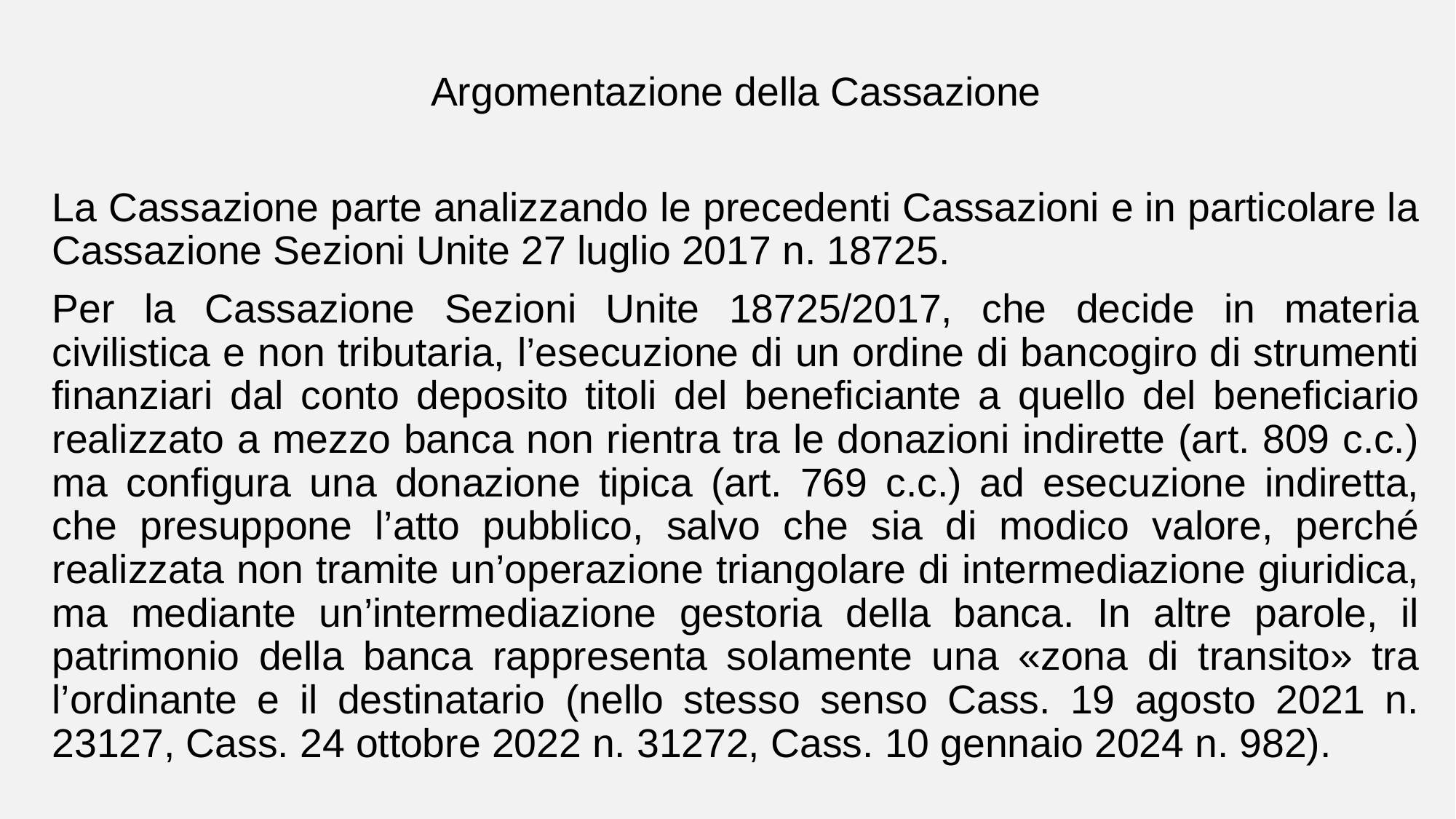

Argomentazione della Cassazione

La Cassazione parte analizzando le precedenti Cassazioni e in particolare la Cassazione Sezioni Unite 27 luglio 2017 n. 18725.
Per la Cassazione Sezioni Unite 18725/2017, che decide in materia civilistica e non tributaria, l’esecuzione di un ordine di bancogiro di strumenti finanziari dal conto deposito titoli del beneficiante a quello del beneficiario realizzato a mezzo banca non rientra tra le donazioni indirette (art. 809 c.c.) ma configura una donazione tipica (art. 769 c.c.) ad esecuzione indiretta, che presuppone l’atto pubblico, salvo che sia di modico valore, perché realizzata non tramite un’operazione triangolare di intermediazione giuridica, ma mediante un’intermediazione gestoria della banca. In altre parole, il patrimonio della banca rappresenta solamente una «zona di transito» tra l’ordinante e il destinatario (nello stesso senso Cass. 19 agosto 2021 n. 23127, Cass. 24 ottobre 2022 n. 31272, Cass. 10 gennaio 2024 n. 982).